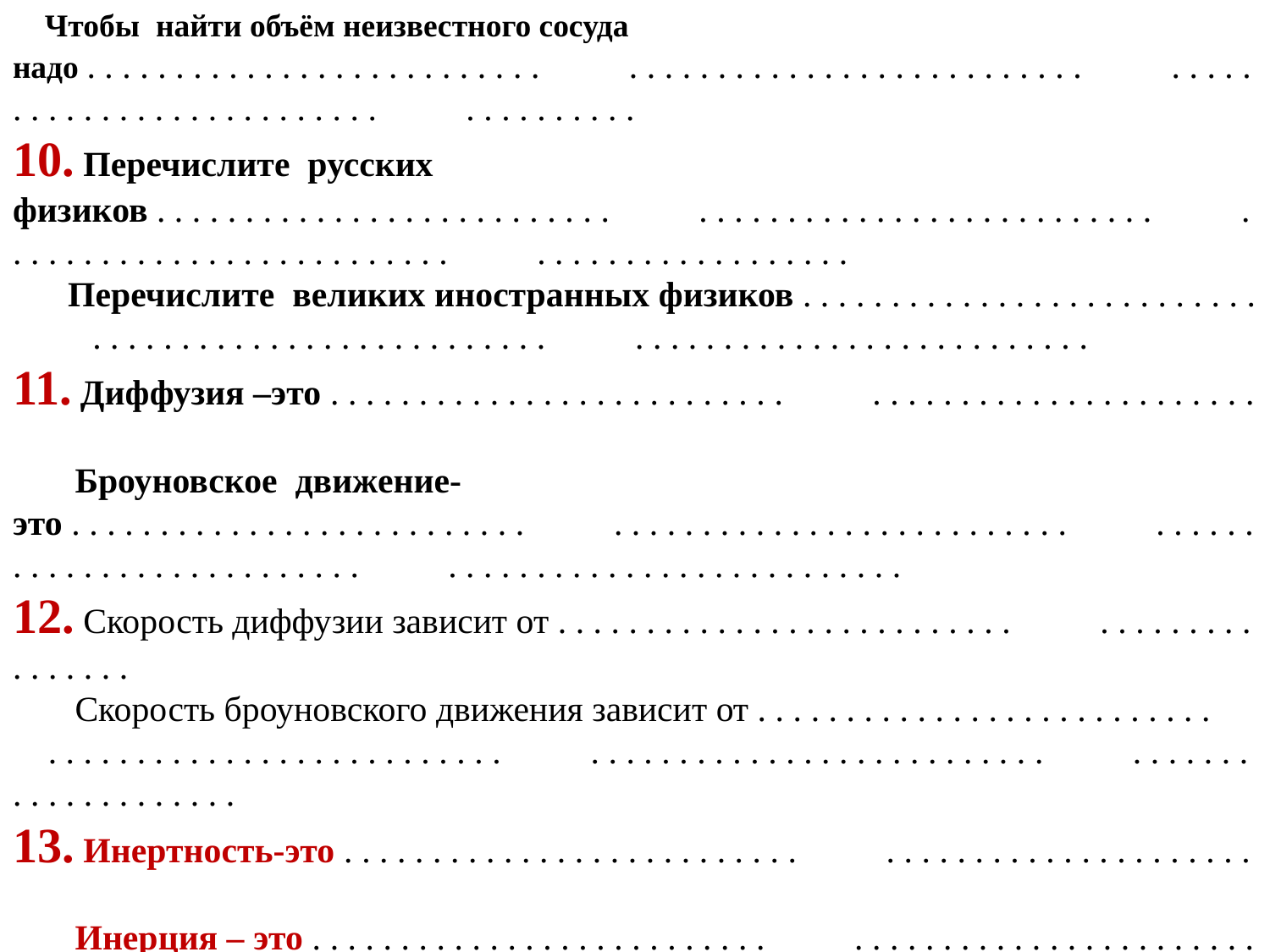

9. Чтобы  найти цену деления прибора надо . . . . . . . . . . . . . . . . . . . . . . . . . .          . . . . . . . . . . . . . . . . . . . . . . . . . .          . . . . . . . . . . . . . . . . . . . . . . . . . .
    Чтобы  найти объём неизвестного сосуда надо . . . . . . . . . . . . . . . . . . . . . . . . . .          . . . . . . . . . . . . . . . . . . . . . . . . . .          . . . . . . . . . . . . . . . . . . . . . . . . . .          . . . . . . . . . .
10. Перечислите  русских физиков . . . . . . . . . . . . . . . . . . . . . . . . . .          . . . . . . . . . . . . . . . . . . . . . . . . . .          . . . . . . . . . . . . . . . . . . . . . . . . . .          . . . . . . . . . . . . . . . . . .
         Перечислите  великих иностранных физиков . . . . . . . . . . . . . . . . . . . . . . . . . .          . . . . . . . . . . . . . . . . . . . . . . . . . .          . . . . . . . . . . . . . . . . . . . . . . . . . .
11. Диффузия –это . . . . . . . . . . . . . . . . . . . . . . . . . .          . . . . . . . . . . . . . . . . . . . . . .
       Броуновское  движение- это . . . . . . . . . . . . . . . . . . . . . . . . . .          . . . . . . . . . . . . . . . . . . . . . . . . . .          . . . . . . . . . . . . . . . . . . . . . . . . . .          . . . . . . . . . . . . . . . . . . . . . . . . . .
12. Скорость диффузии зависит от . . . . . . . . . . . . . . . . . . . . . . . . . .          . . . . . . . . . . . . . . . .
       Скорость броуновского движения зависит от . . . . . . . . . . . . . . . . . . . . . . . . . .          . . . . . . . . . . . . . . . . . . . . . . . . . .          . . . . . . . . . . . . . . . . . . . . . . . . . .          . . . . . . . . . . . . . . . . . . . .
13. Инертность-это . . . . . . . . . . . . . . . . . . . . . . . . . .          . . . . . . . . . . . . . . . . . . . . .
       Инерция – это . . . . . . . . . . . . . . . . . . . . . . . . . .          . . . . . . . . . . . . . . . . . . . . . . .